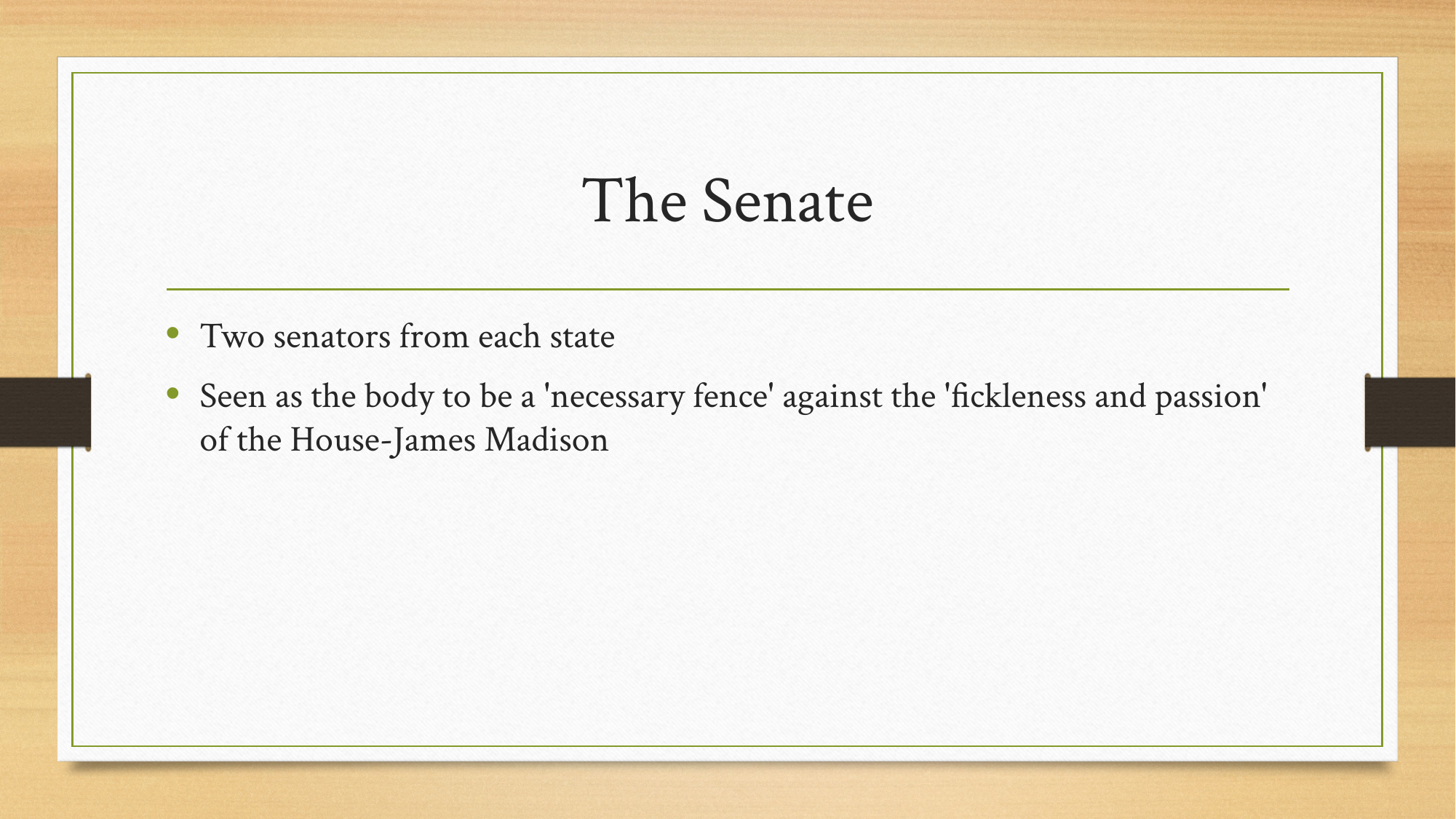

# The Senate
Two senators from each state
Seen as the body to be a 'necessary fence' against the 'fickleness and passion' of the House-James Madison